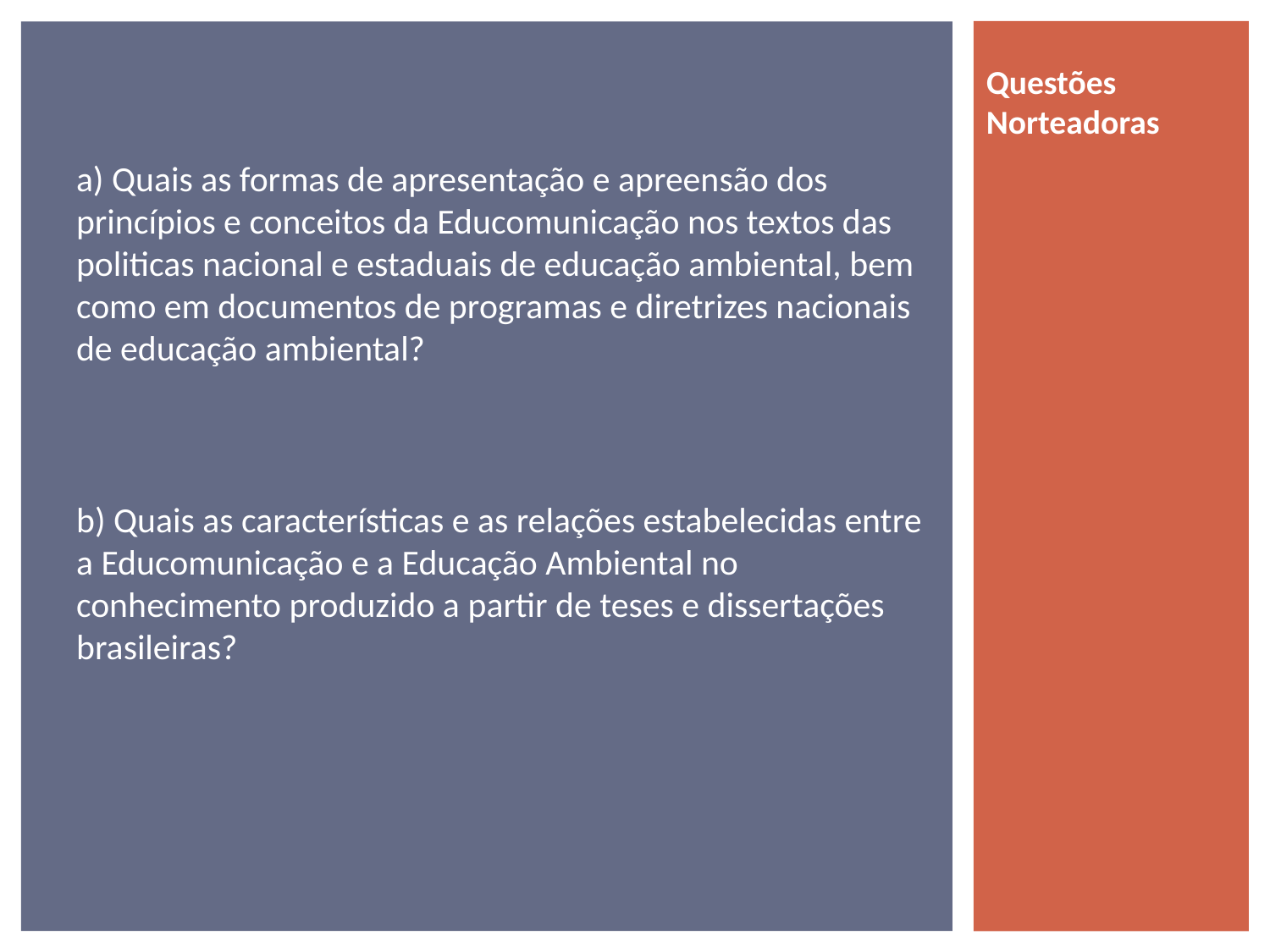

Questões Norteadoras
# a) Quais as formas de apresentação e apreensão dos princípios e conceitos da Educomunicação nos textos das politicas nacional e estaduais de educação ambiental, bem como em documentos de programas e diretrizes nacionais de educação ambiental?
b) Quais as características e as relações estabelecidas entre a Educomunicação e a Educação Ambiental no conhecimento produzido a partir de teses e dissertações brasileiras?